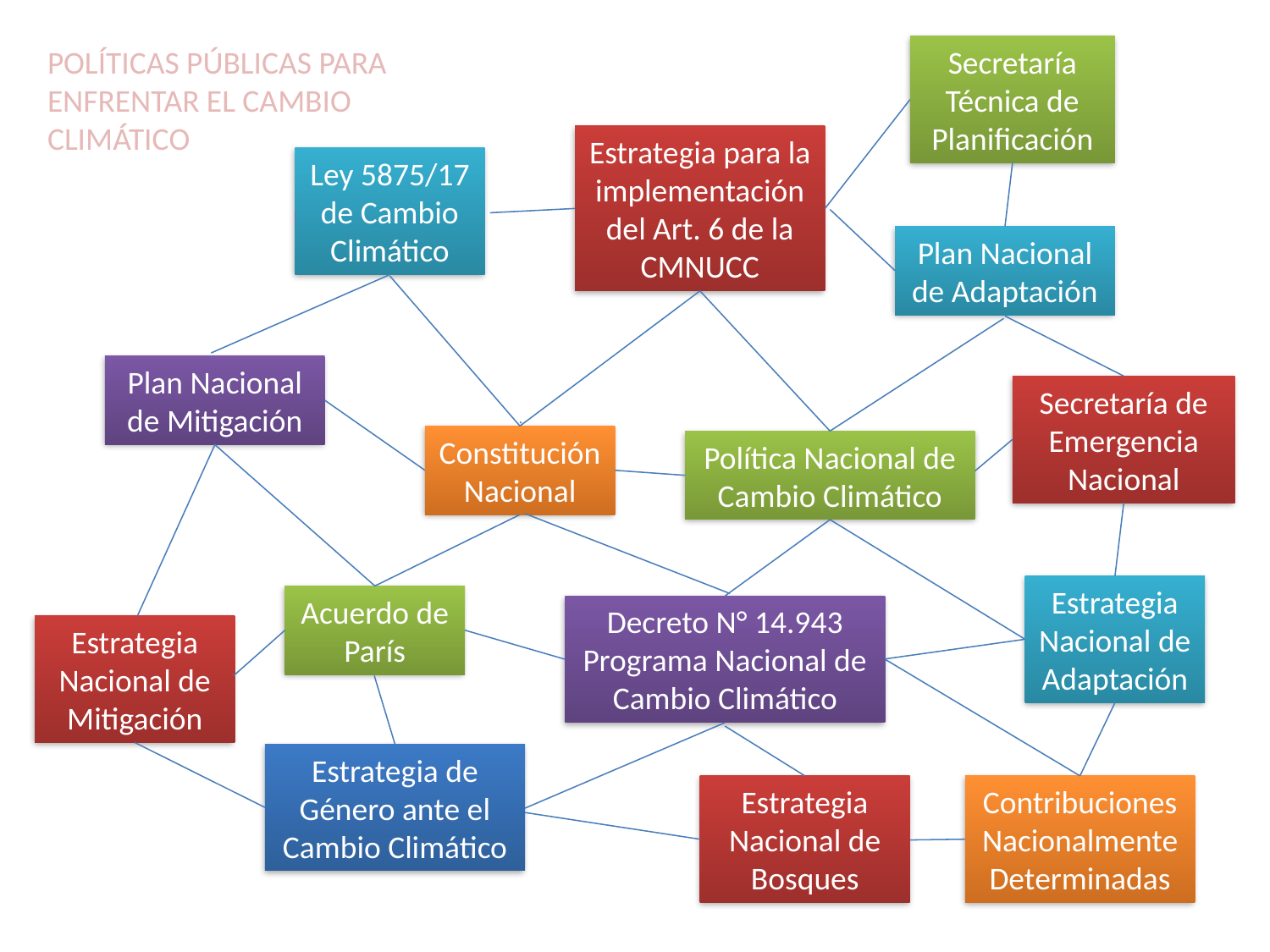

POLÍTICAS PÚBLICAS PARA ENFRENTAR EL CAMBIO CLIMÁTICO
Secretaría Técnica de Planificación
Estrategia para la implementación del Art. 6 de la CMNUCC
Ley 5875/17 de Cambio Climático
Plan Nacional de Adaptación
Plan Nacional de Mitigación
Secretaría de Emergencia Nacional
Constitución Nacional
Política Nacional de Cambio Climático
Estrategia Nacional de Adaptación
Acuerdo de París
Decreto N° 14.943 Programa Nacional de Cambio Climático
Estrategia Nacional de Mitigación
Estrategia de Género ante el Cambio Climático
Estrategia Nacional de Bosques
Contribuciones Nacionalmente Determinadas